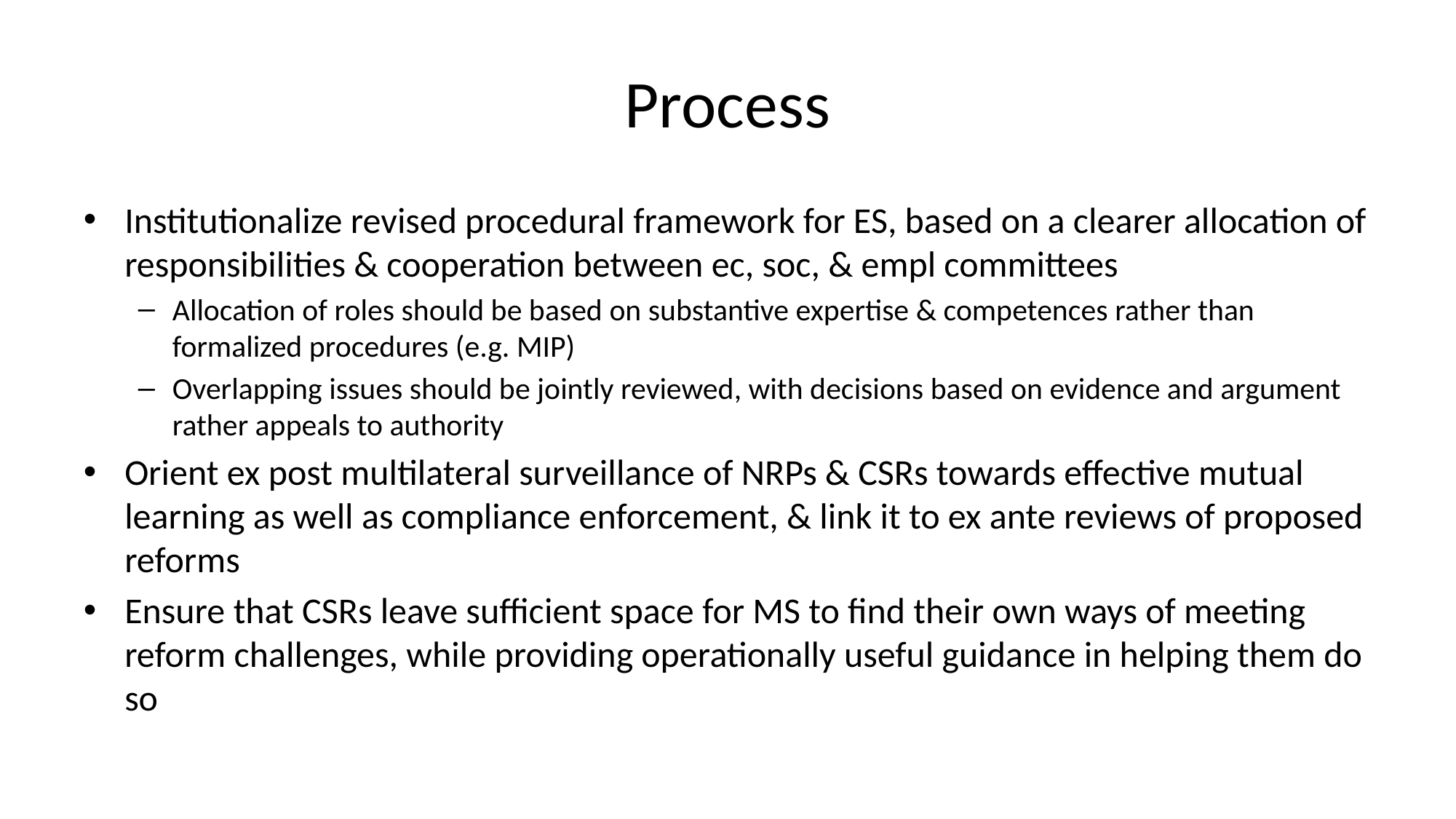

# Process
Institutionalize revised procedural framework for ES, based on a clearer allocation of responsibilities & cooperation between ec, soc, & empl committees
Allocation of roles should be based on substantive expertise & competences rather than formalized procedures (e.g. MIP)
Overlapping issues should be jointly reviewed, with decisions based on evidence and argument rather appeals to authority
Orient ex post multilateral surveillance of NRPs & CSRs towards effective mutual learning as well as compliance enforcement, & link it to ex ante reviews of proposed reforms
Ensure that CSRs leave sufficient space for MS to find their own ways of meeting reform challenges, while providing operationally useful guidance in helping them do so